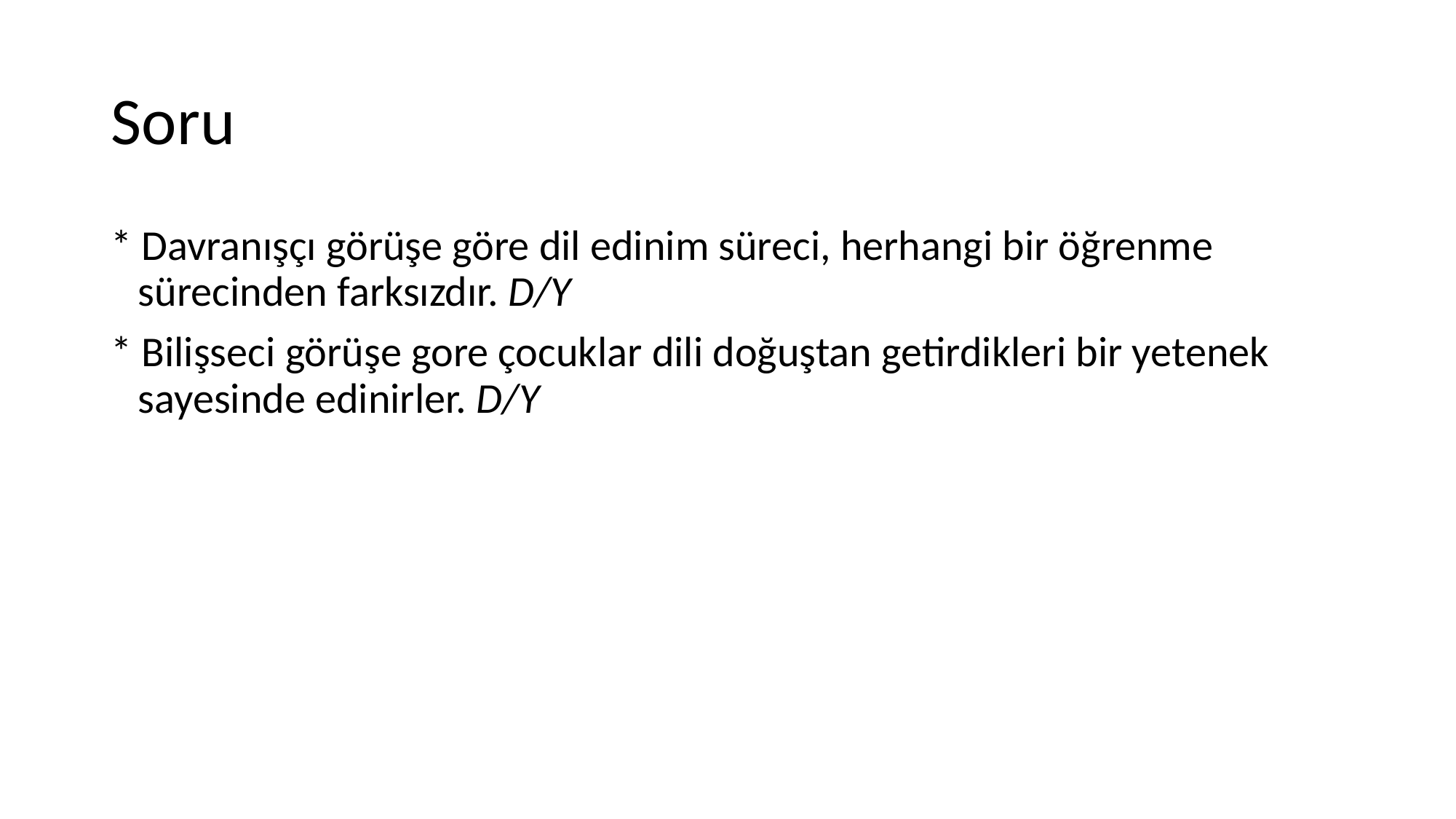

# Soru
* Davranışçı görüşe göre dil edinim süreci, herhangi bir öğrenme sürecinden farksızdır. D/Y
* Bilişseci görüşe gore çocuklar dili doğuştan getirdikleri bir yetenek sayesinde edinirler. D/Y